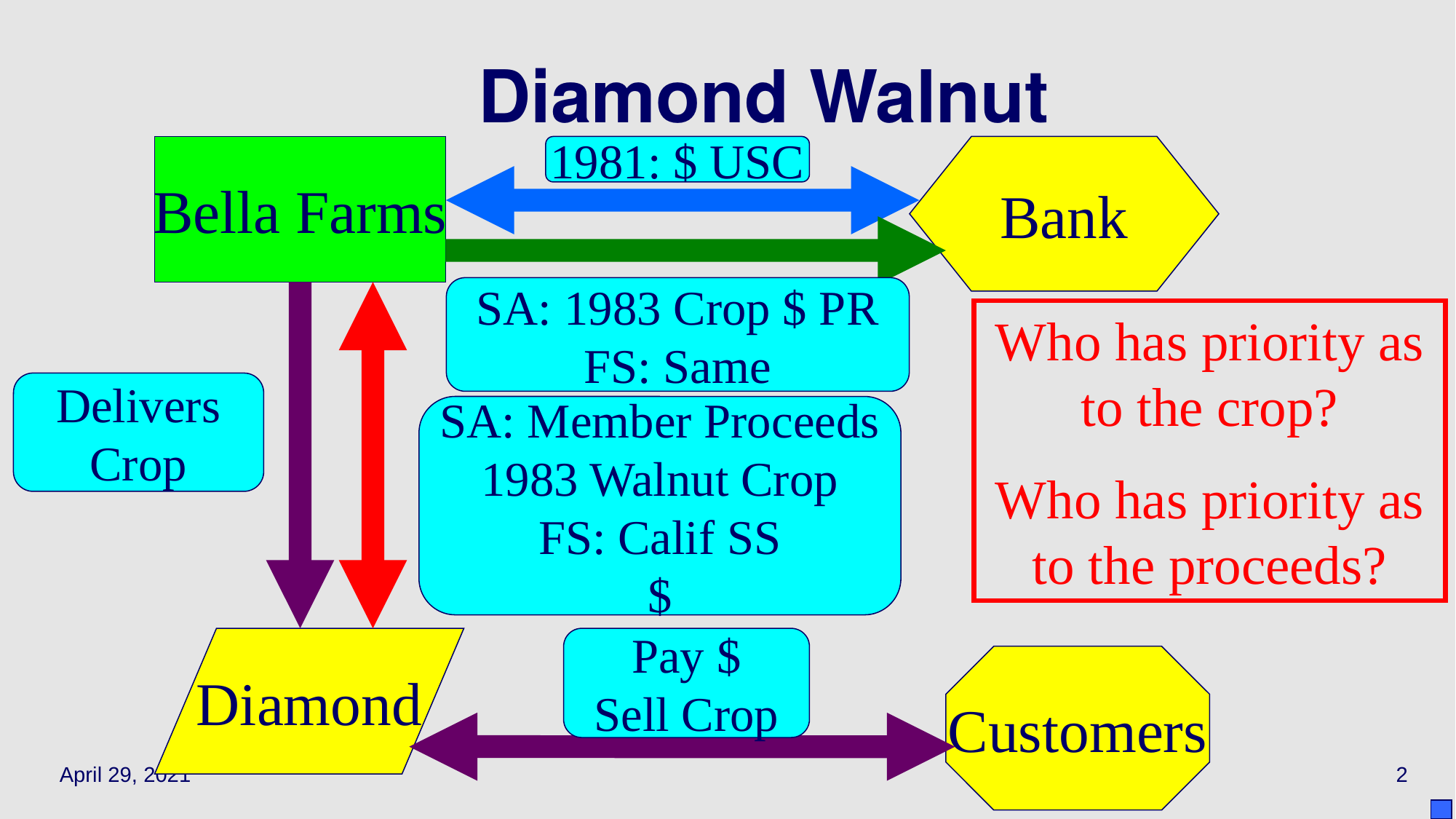

# Diamond Walnut
Bella Farms
1981: $ USC
Bank

SA: 1983 Crop $ PR
FS: Same

Who has priority as to the crop?
Who has priority as to the proceeds?
Delivers
Crop
SA: Member Proceeds
1983 Walnut Crop
FS: Calif SS
$
Diamond
Pay $
Sell Crop
Customers
April 29, 2021
2